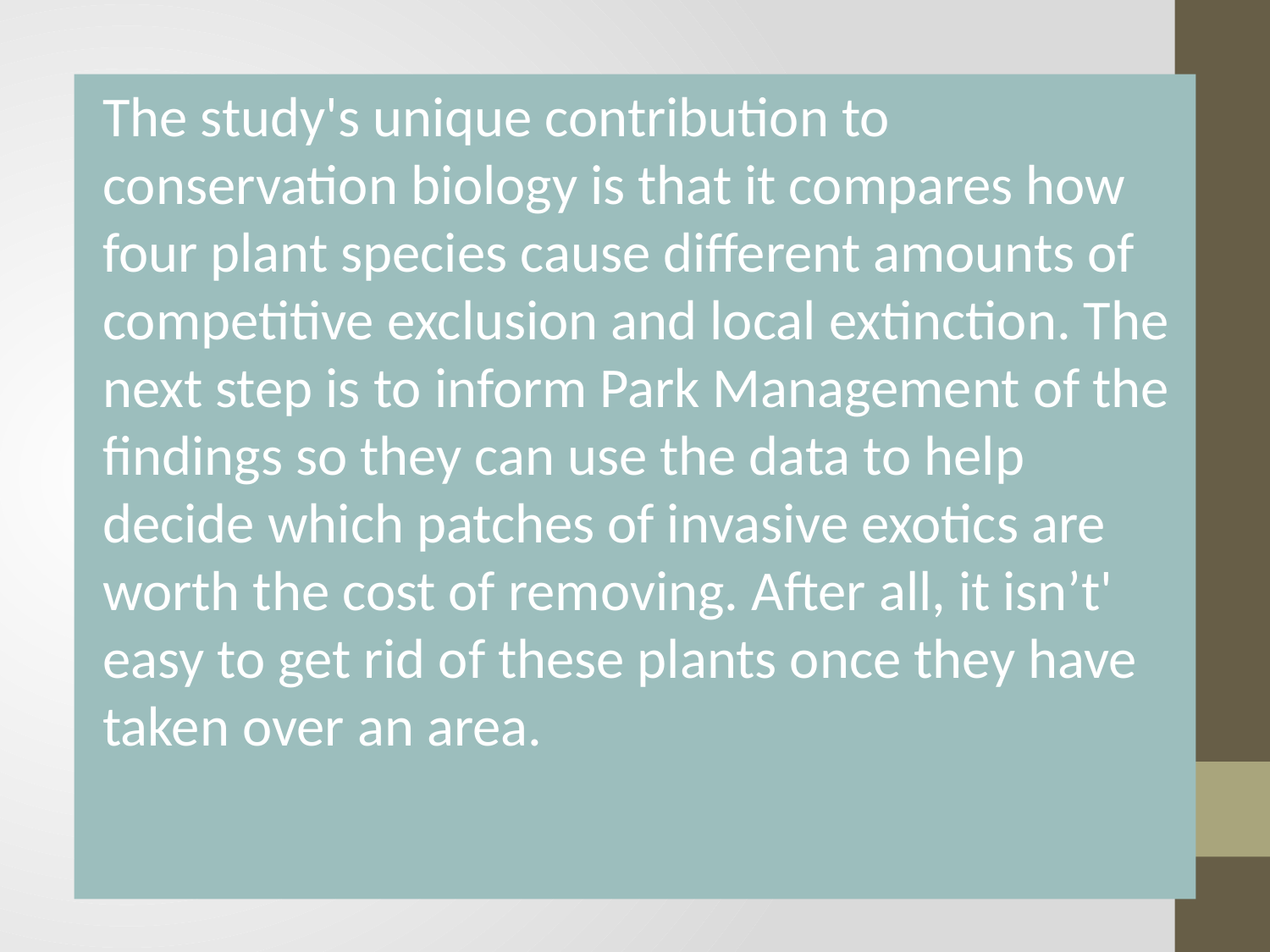

The study's unique contribution to conservation biology is that it compares how four plant species cause different amounts of competitive exclusion and local extinction. The next step is to inform Park Management of the findings so they can use the data to help decide which patches of invasive exotics are worth the cost of removing. After all, it isn’t' easy to get rid of these plants once they have taken over an area.